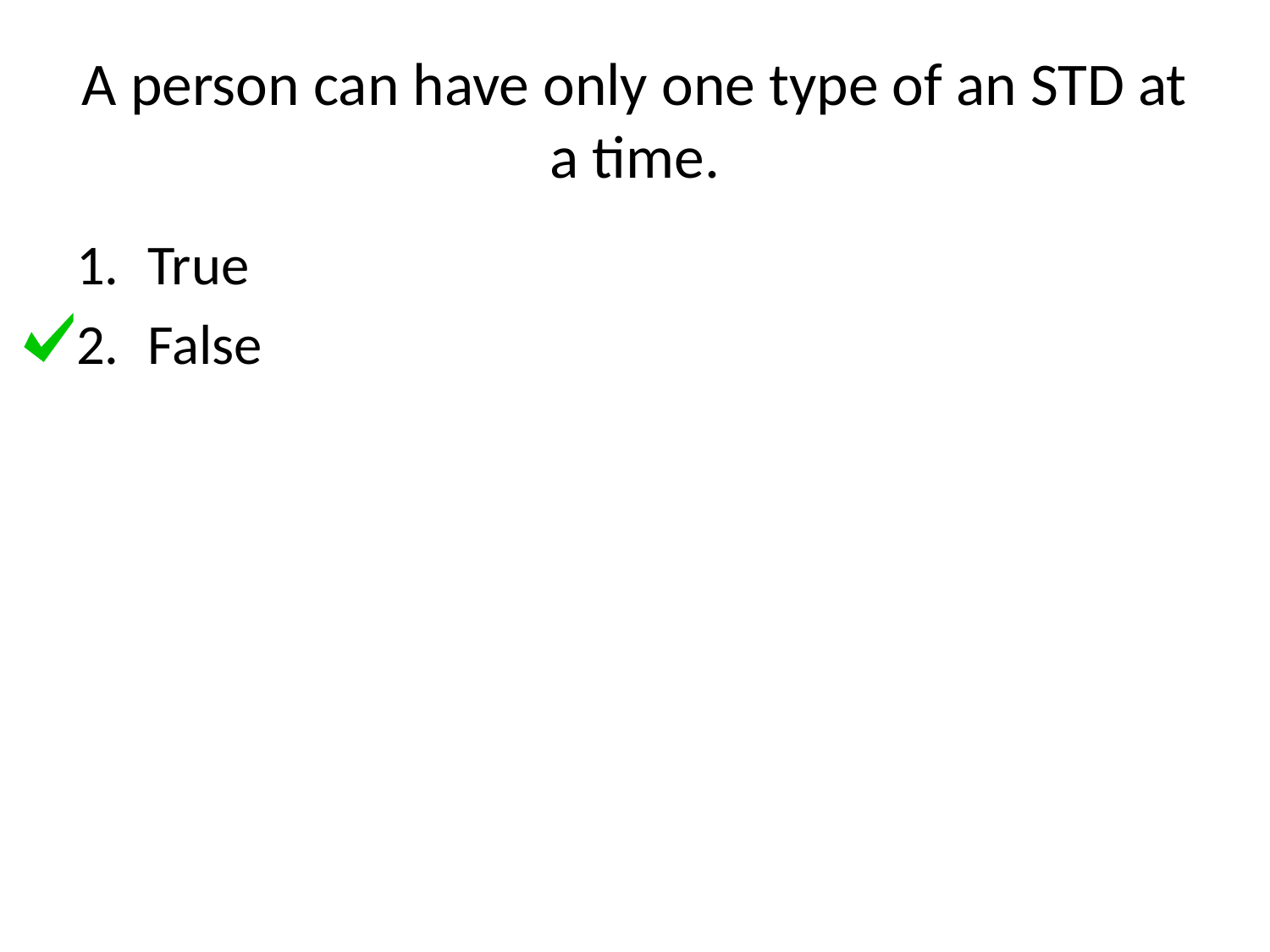

# A person can have only one type of an STD at a time.
True
False